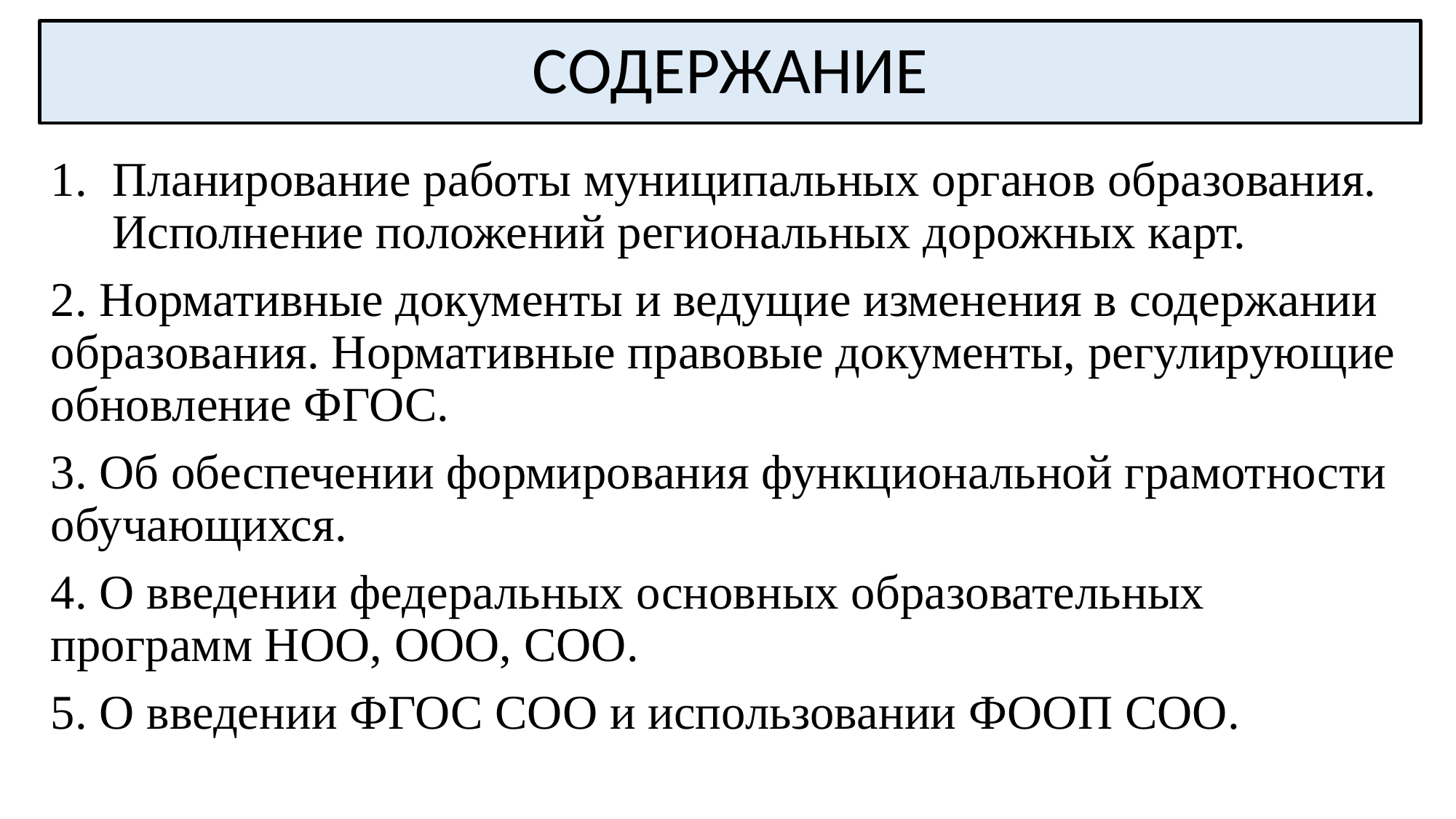

# СОДЕРЖАНИЕ
Планирование работы муниципальных органов образования. Исполнение положений региональных дорожных карт.
2. Нормативные документы и ведущие изменения в содержании образования. Нормативные правовые документы, регулирующие обновление ФГОС.
3. Об обеспечении формирования функциональной грамотности обучающихся.
4. О введении федеральных основных образовательных программ НОО, ООО, СОО.
5. О введении ФГОС СОО и использовании ФООП СОО.